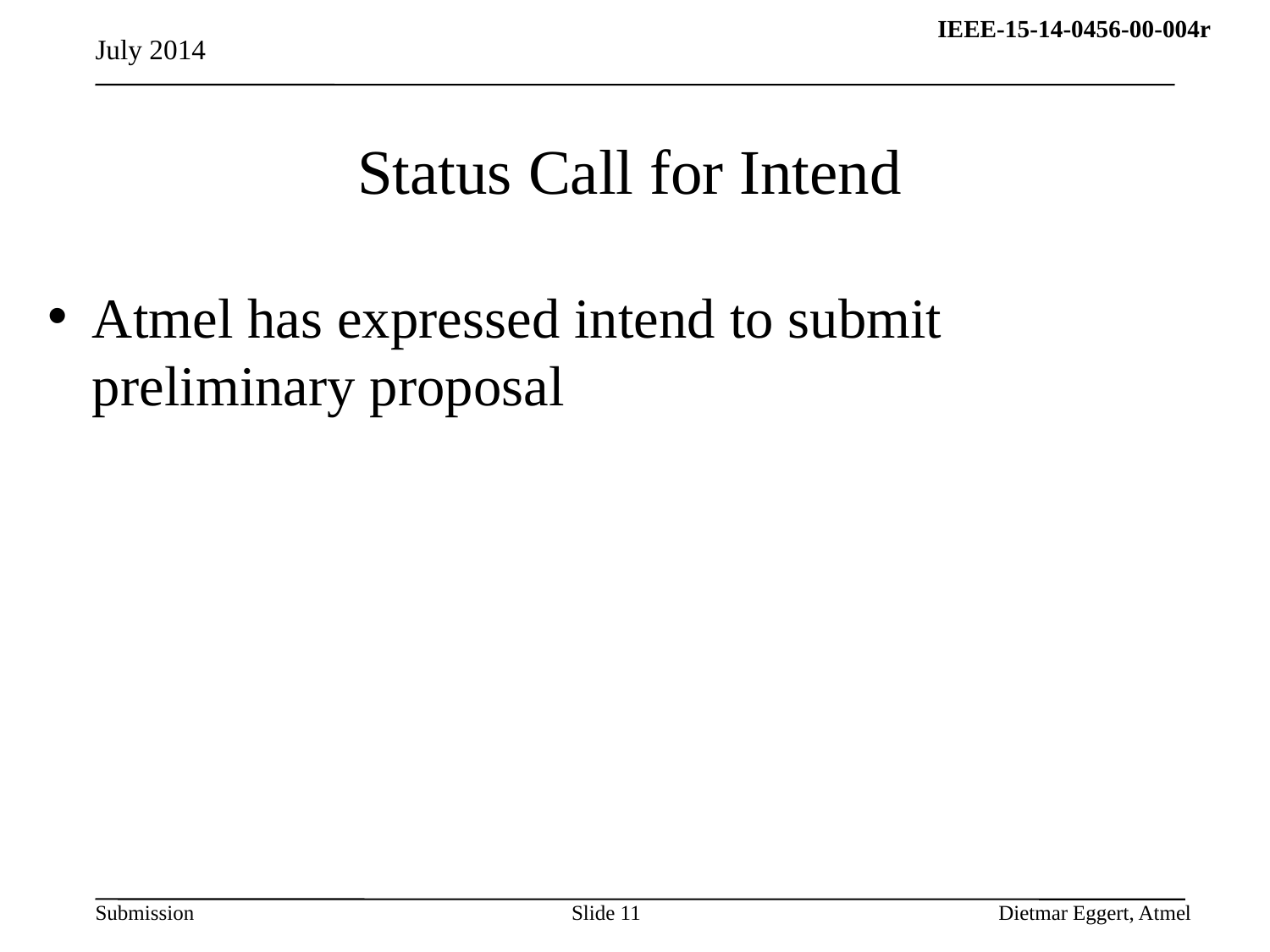

July 2014
# Status Call for Intend
Atmel has expressed intend to submit preliminary proposal
Slide 11
Dietmar Eggert, Atmel